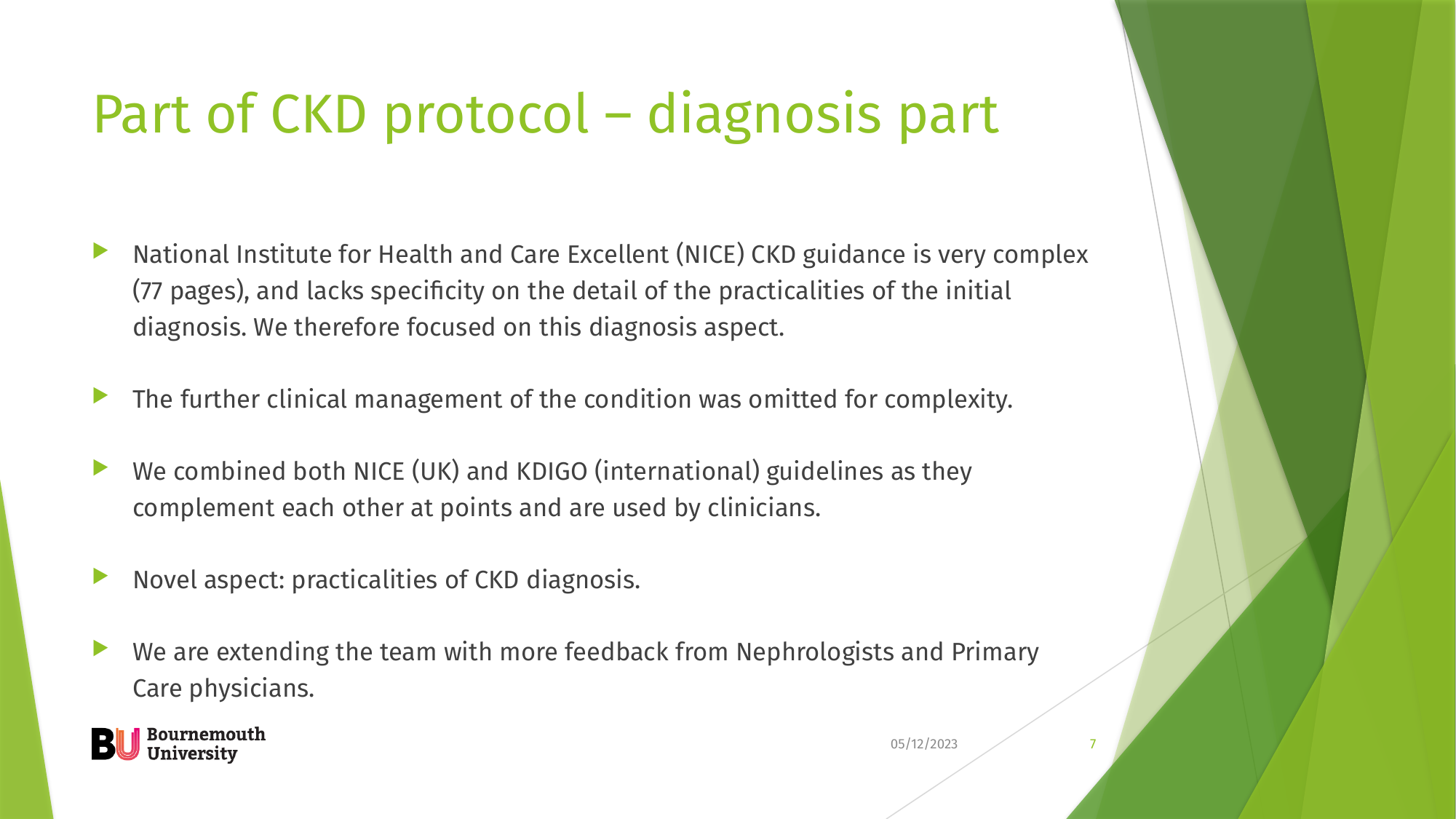

# Part of CKD protocol – diagnosis part

National Institute for Health and Care Excellent (NICE) CKD guidance is very complex (77 pages), and lacks specificity on the detail of the practicalities of the initial diagnosis. We therefore focused on this diagnosis aspect.

The further clinical management of the condition was omitted for complexity.

We combined both NICE (UK) and KDIGO (international) guidelines as they complement each other at points and are used by clinicians.

Novel aspect: practicalities of CKD diagnosis.

We are extending the team with more feedback from Nephrologists and Primary Care physicians.

05/12/2023
7